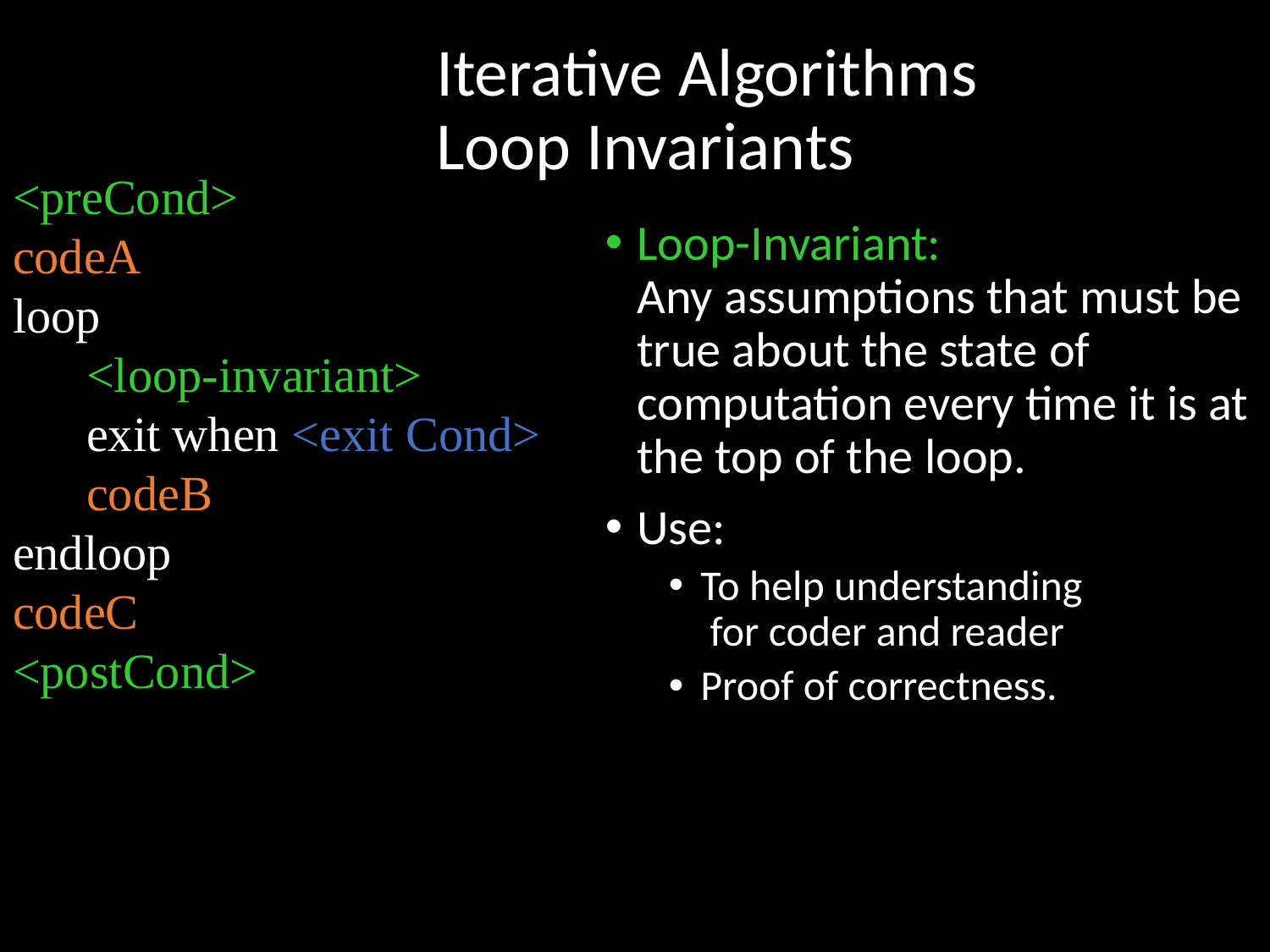

# Iterative Algorithms Loop Invariants
<preCond>
codeA
loop
      <loop-invariant>
      exit when <exit Cond>
      codeB
endloop
codeC
<postCond>

Loop-Invariant:
Any assumptions that must be true about the state of computation every time it is at the top of the loop.
Use:
To help understanding
 for coder and reader
Proof of correctness.